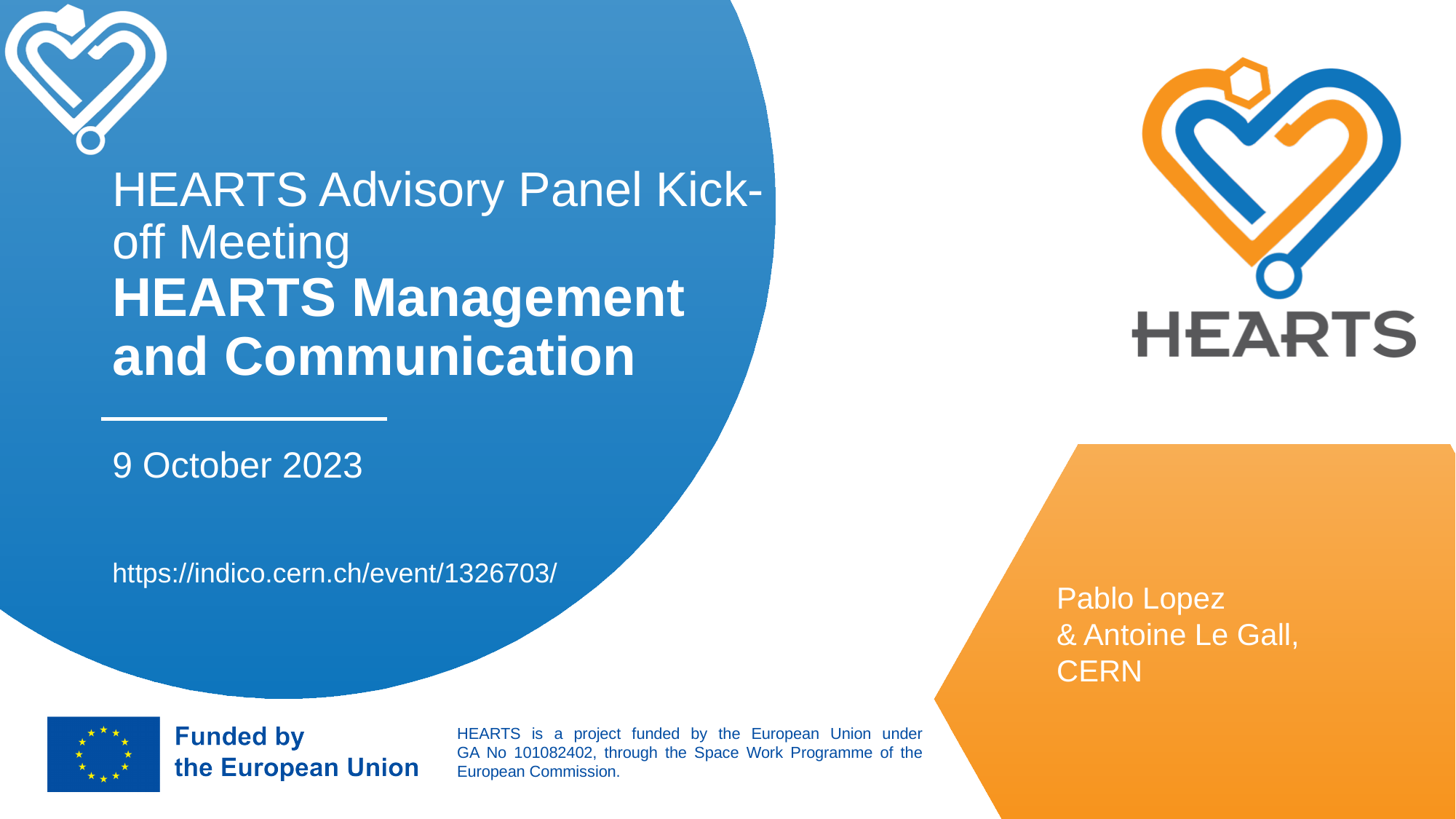

# HEARTS Advisory Panel Kick-off Meeting HEARTS Management and Communication
9 October 2023
https://indico.cern.ch/event/1326703/
Pablo Lopez
& Antoine Le Gall,
CERN